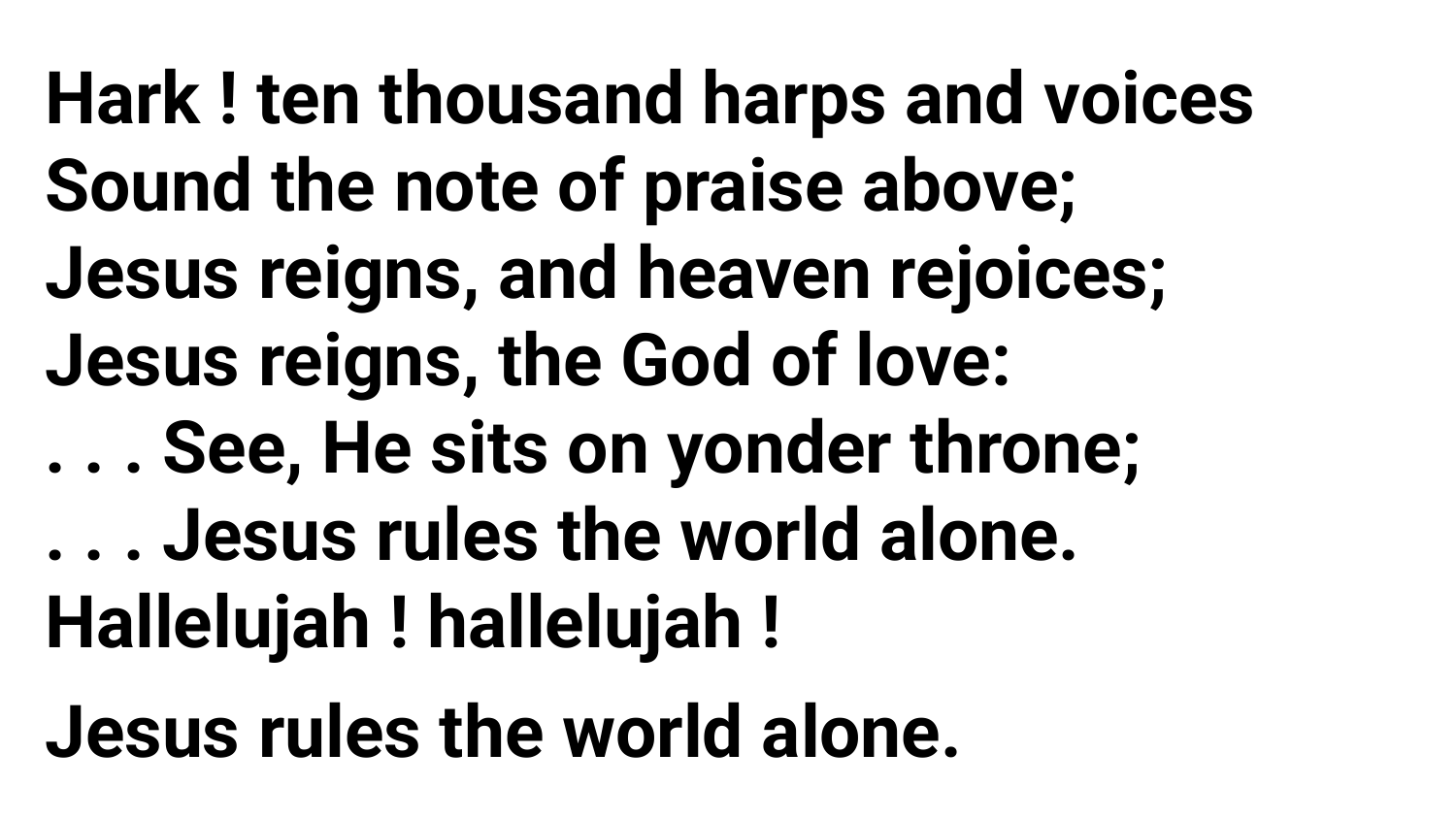

Hark ! ten thousand harps and voices
Sound the note of praise above;
Jesus reigns, and heaven rejoices;
Jesus reigns, the God of love:
. . . See, He sits on yonder throne;
. . . Jesus rules the world alone.
Hallelujah ! hallelujah !
Jesus rules the world alone.